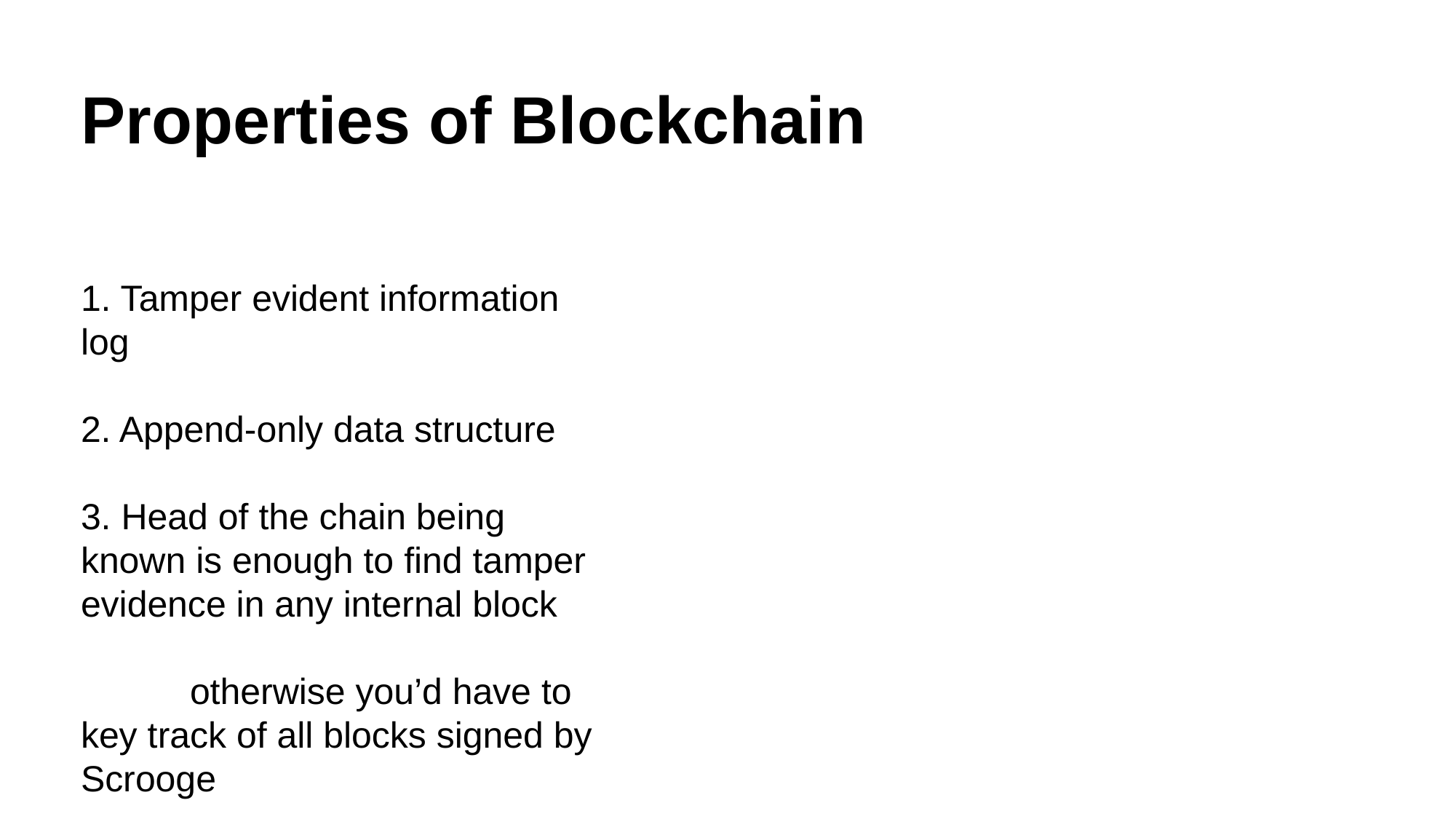

# Properties of Blockchain

1. Tamper evident information log

2. Append-only data structure

3. Head of the chain being known is enough to find tamper evidence in any internal block

	otherwise you’d have to key track of all blocks signed by Scrooge